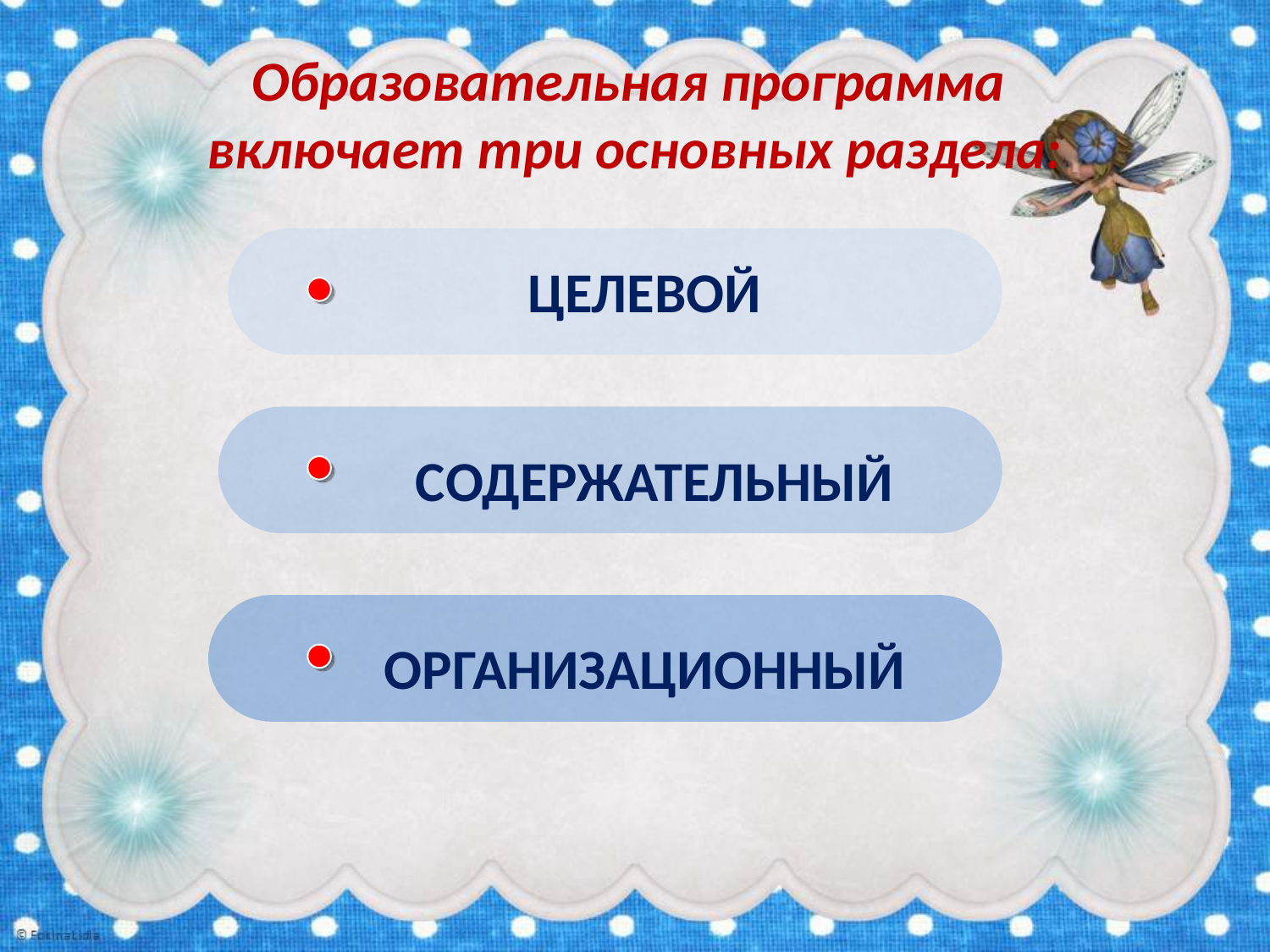

# Образовательная программа включает три основных раздела:

ЦЕЛЕВОЙ

СОДЕРЖАТЕЛЬНЫЙ

ОРГАНИЗАЦИОННЫЙ